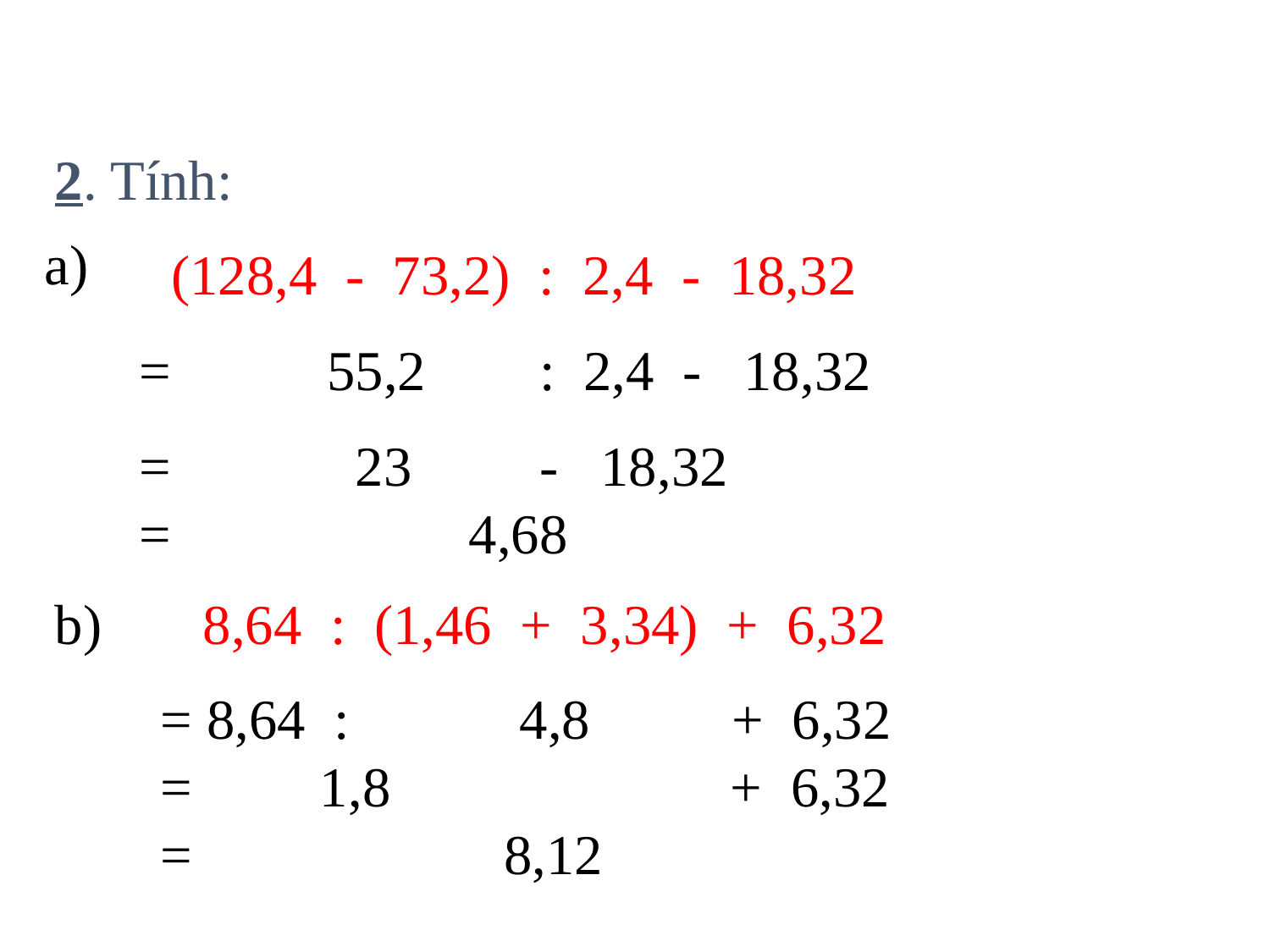

2. Tính:
a)
(128,4  -  73,2)  :  2,4  -  18,32

=           55,2        :  2,4  -   18,32
=             23         -   18,32
=                     4,68
b)
8,64  :  (1,46  +  3,34)  +  6,32
= 8,64  :            4,8          +  6,32
=         1,8                        +  6,32
=                      8,12